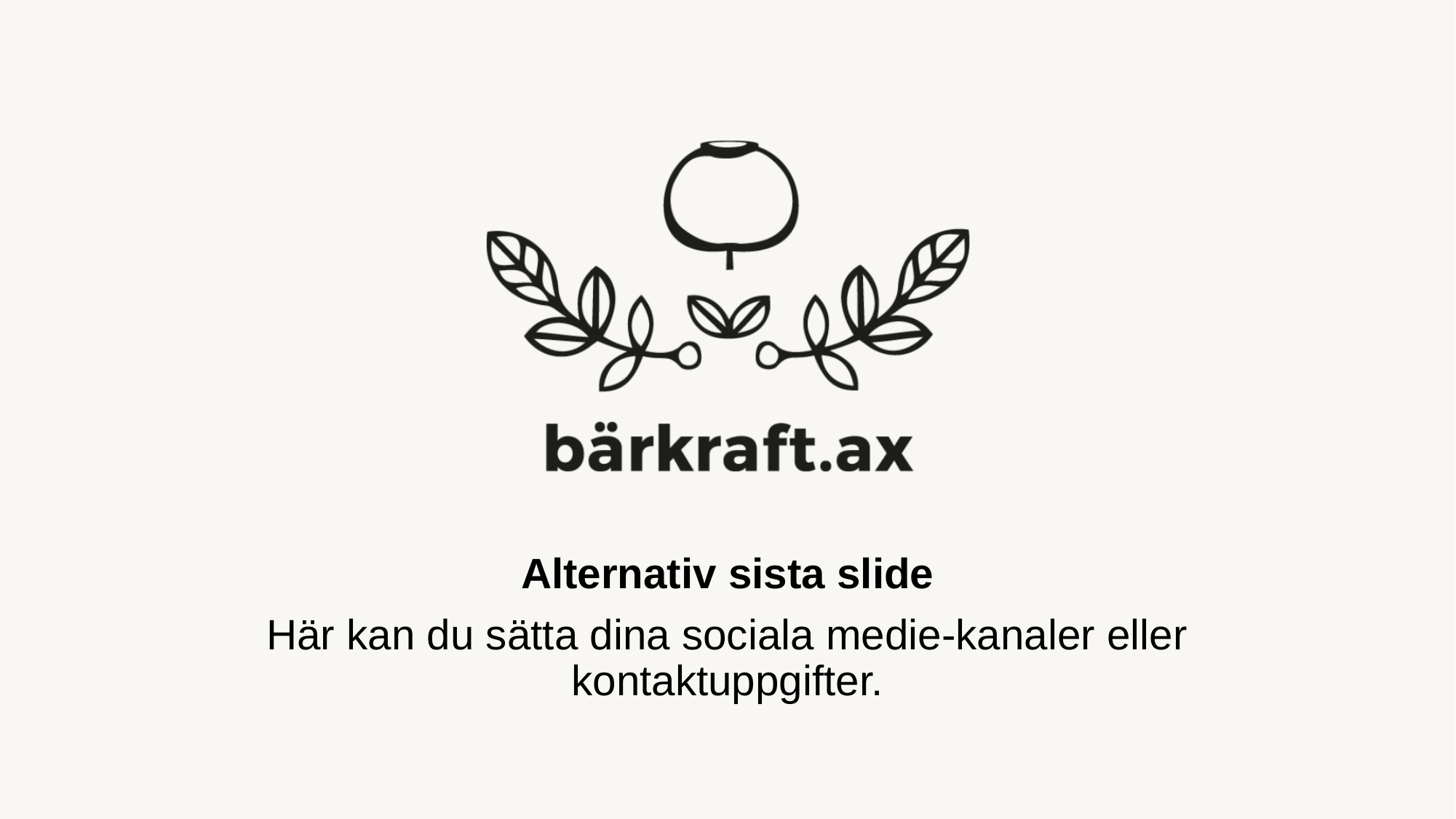

Alternativ sista slide
Här kan du sätta dina sociala medie-kanaler eller kontaktuppgifter.